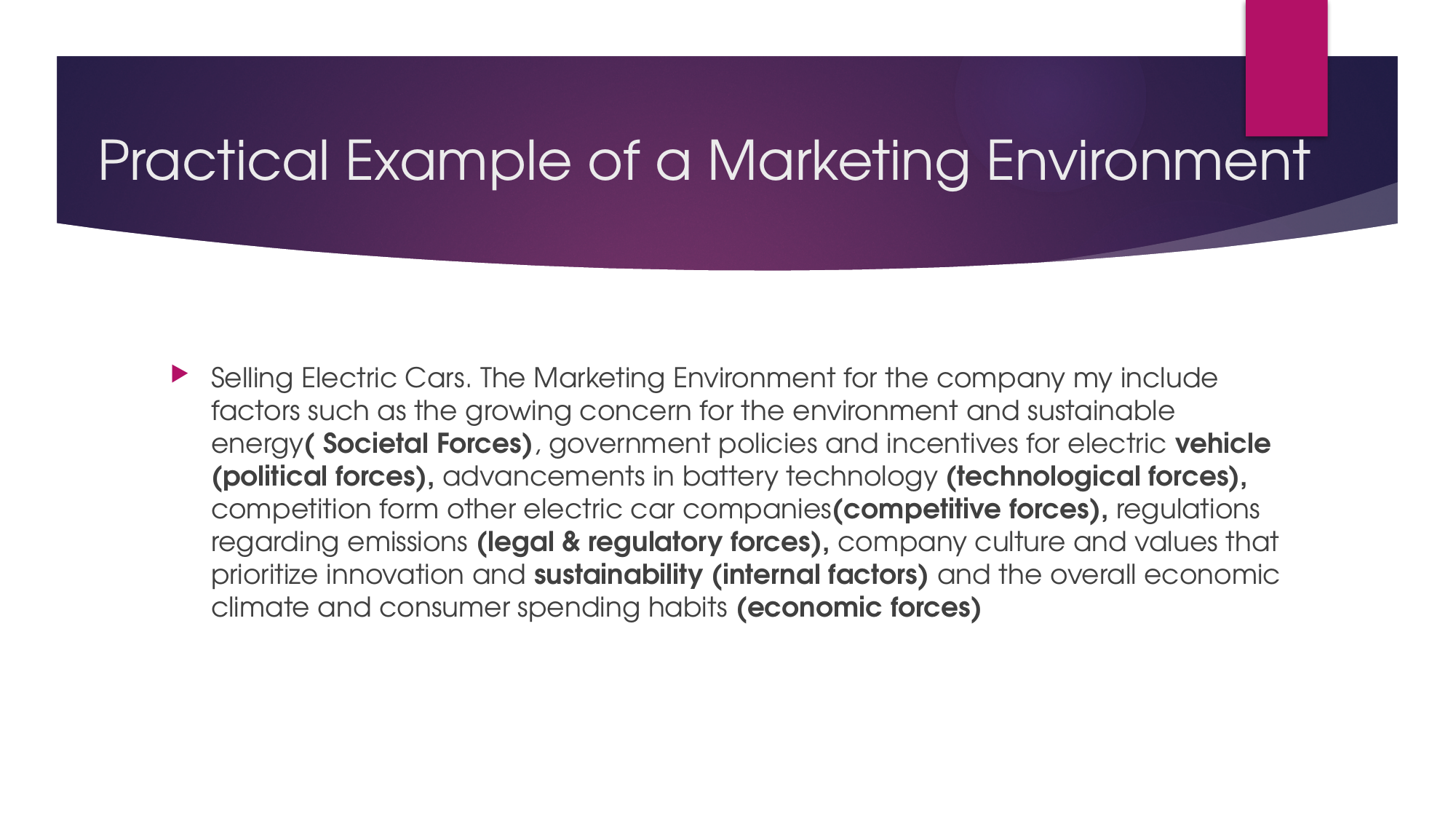

# Practical Example of a Marketing Environment
Selling Electric Cars. The Marketing Environment for the company my include factors such as the growing concern for the environment and sustainable energy( Societal Forces), government policies and incentives for electric vehicle (political forces), advancements in battery technology (technological forces), competition form other electric car companies(competitive forces), regulations regarding emissions (legal & regulatory forces), company culture and values that prioritize innovation and sustainability (internal factors) and the overall economic climate and consumer spending habits (economic forces)